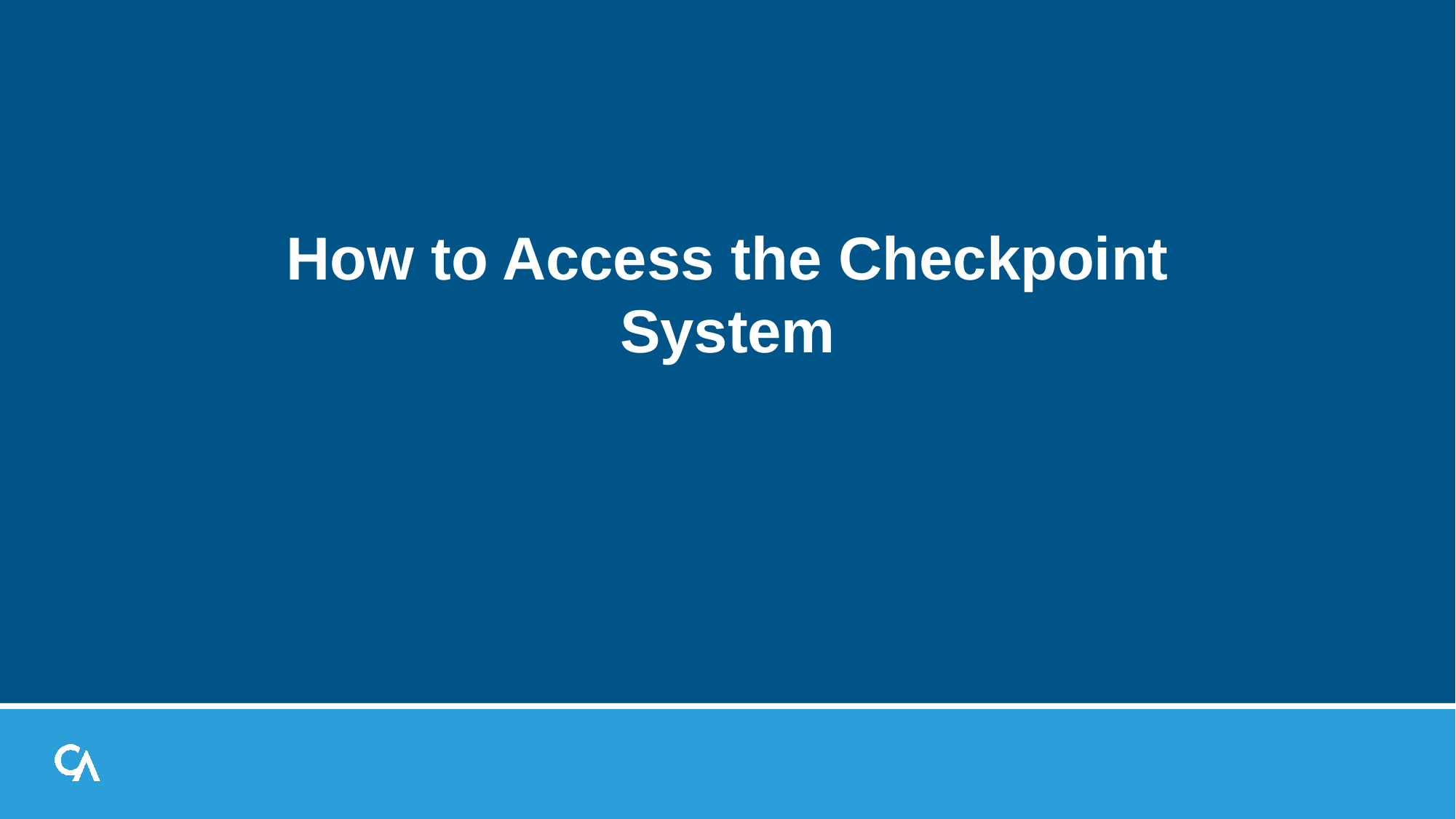

# How to Access the Checkpoint System